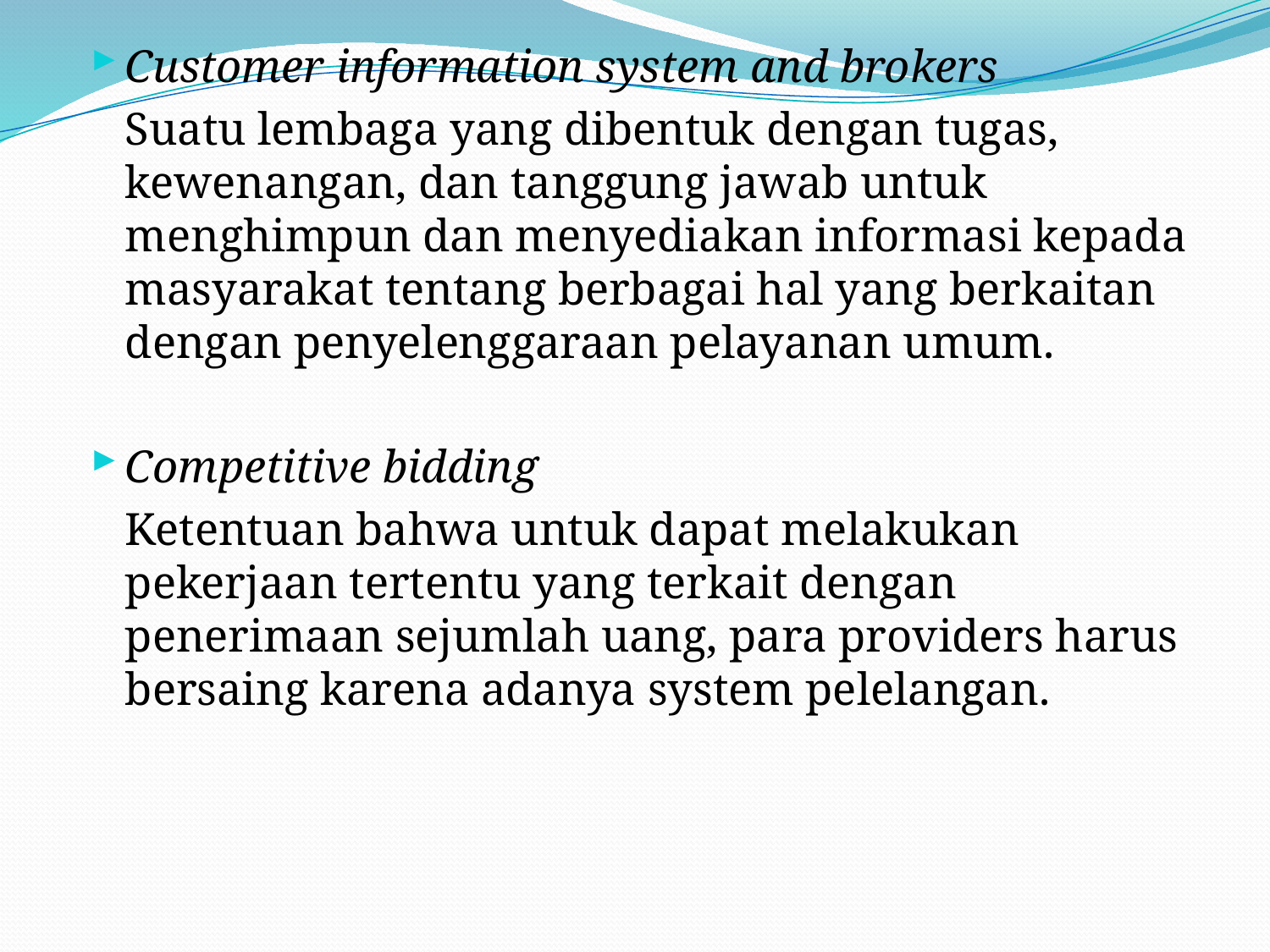

Customer information system and brokers
	Suatu lembaga yang dibentuk dengan tugas, kewenangan, dan tanggung jawab untuk menghimpun dan menyediakan informasi kepada masyarakat tentang berbagai hal yang berkaitan dengan penyelenggaraan pelayanan umum.

Competitive bidding
	Ketentuan bahwa untuk dapat melakukan pekerjaan tertentu yang terkait dengan penerimaan sejumlah uang, para providers harus bersaing karena adanya system pelelangan.

#